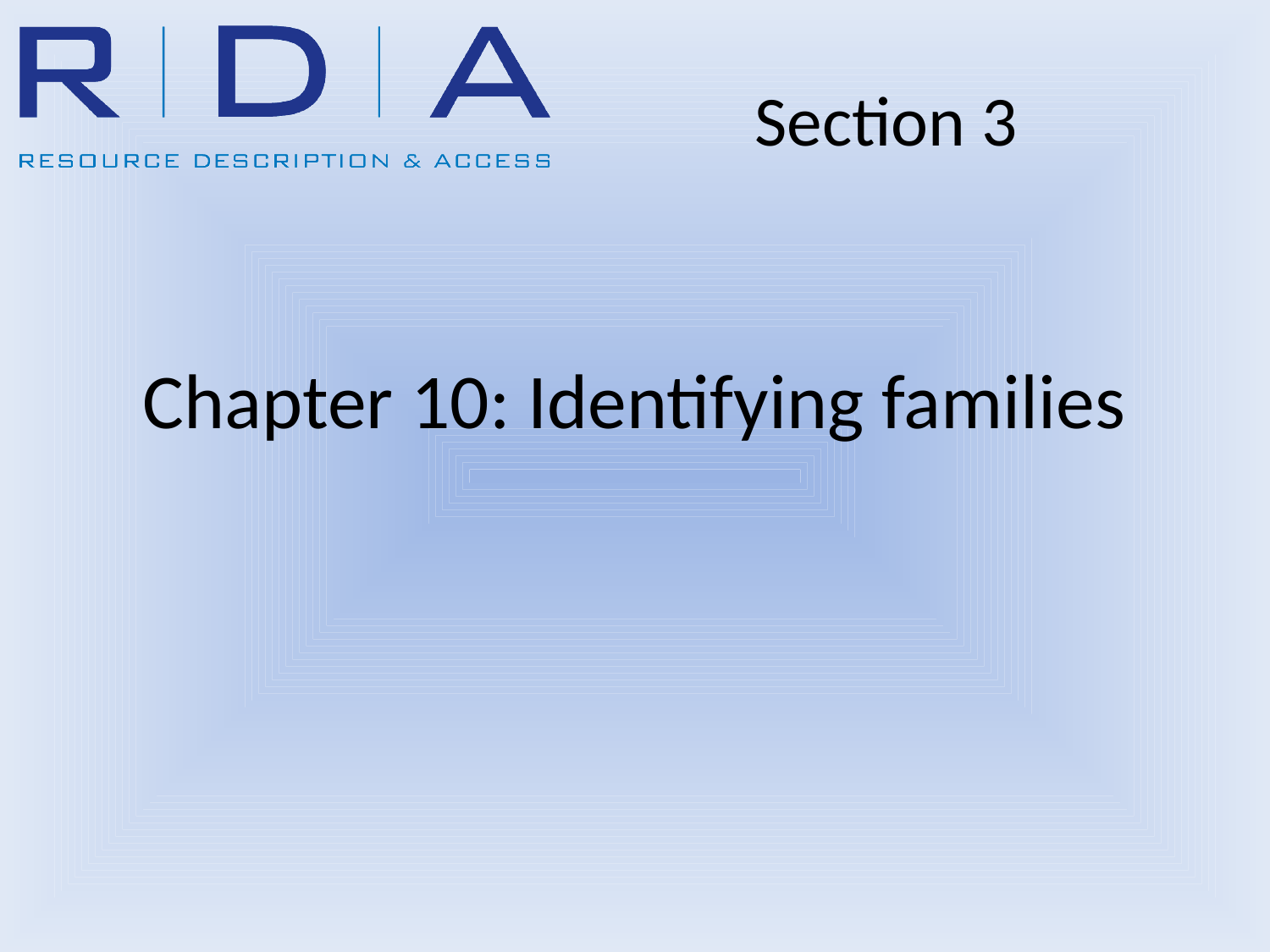

Section 3
# Chapter 10: Identifying families